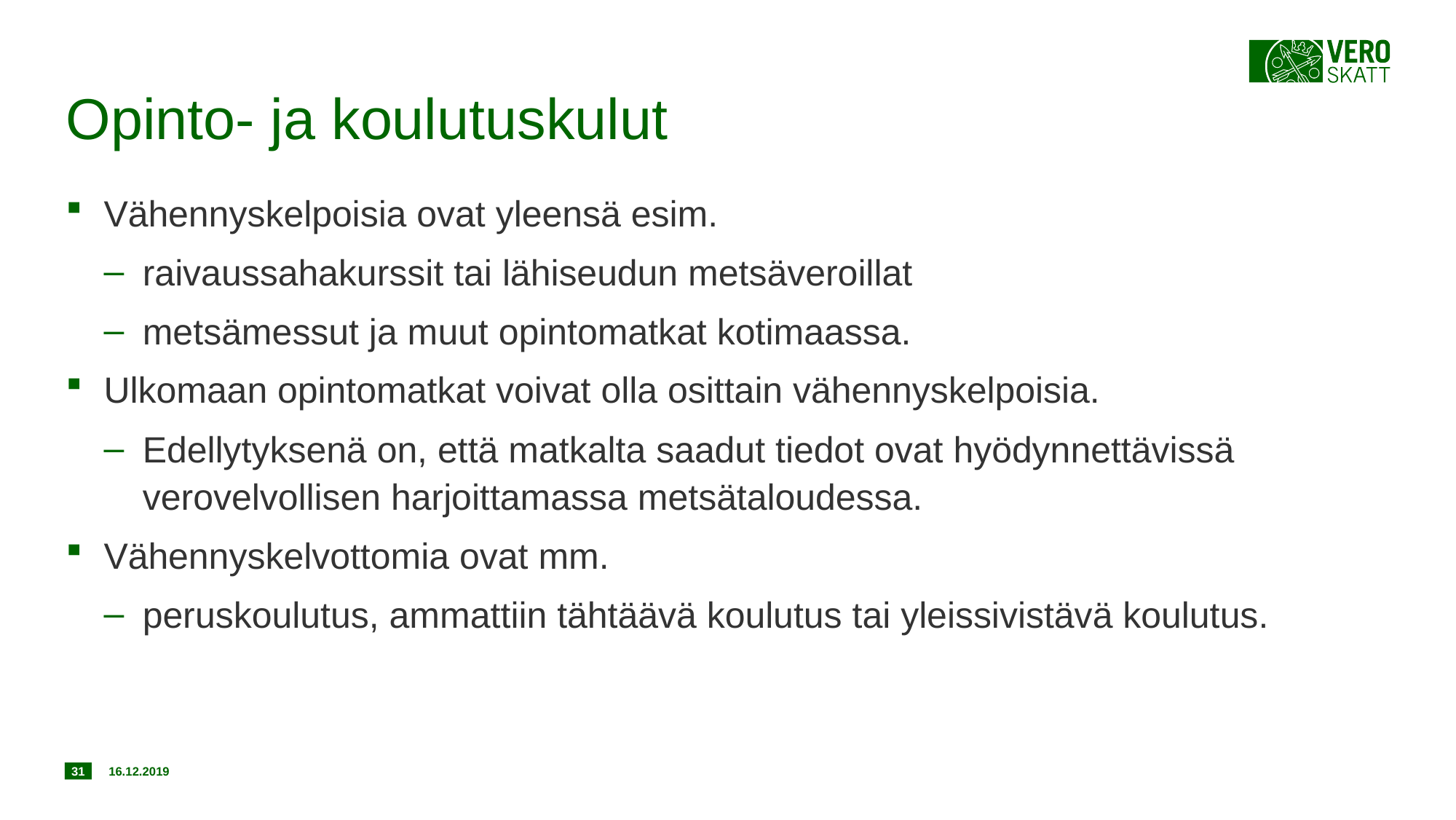

# Opinto- ja koulutuskulut
Vähennyskelpoisia ovat yleensä esim.
raivaussahakurssit tai lähiseudun metsäveroillat
metsämessut ja muut opintomatkat kotimaassa.
Ulkomaan opintomatkat voivat olla osittain vähennyskelpoisia.
Edellytyksenä on, että matkalta saadut tiedot ovat hyödynnettävissä verovelvollisen harjoittamassa metsätaloudessa.
Vähennyskelvottomia ovat mm.
peruskoulutus, ammattiin tähtäävä koulutus tai yleissivistävä koulutus.

31
16.12.2019